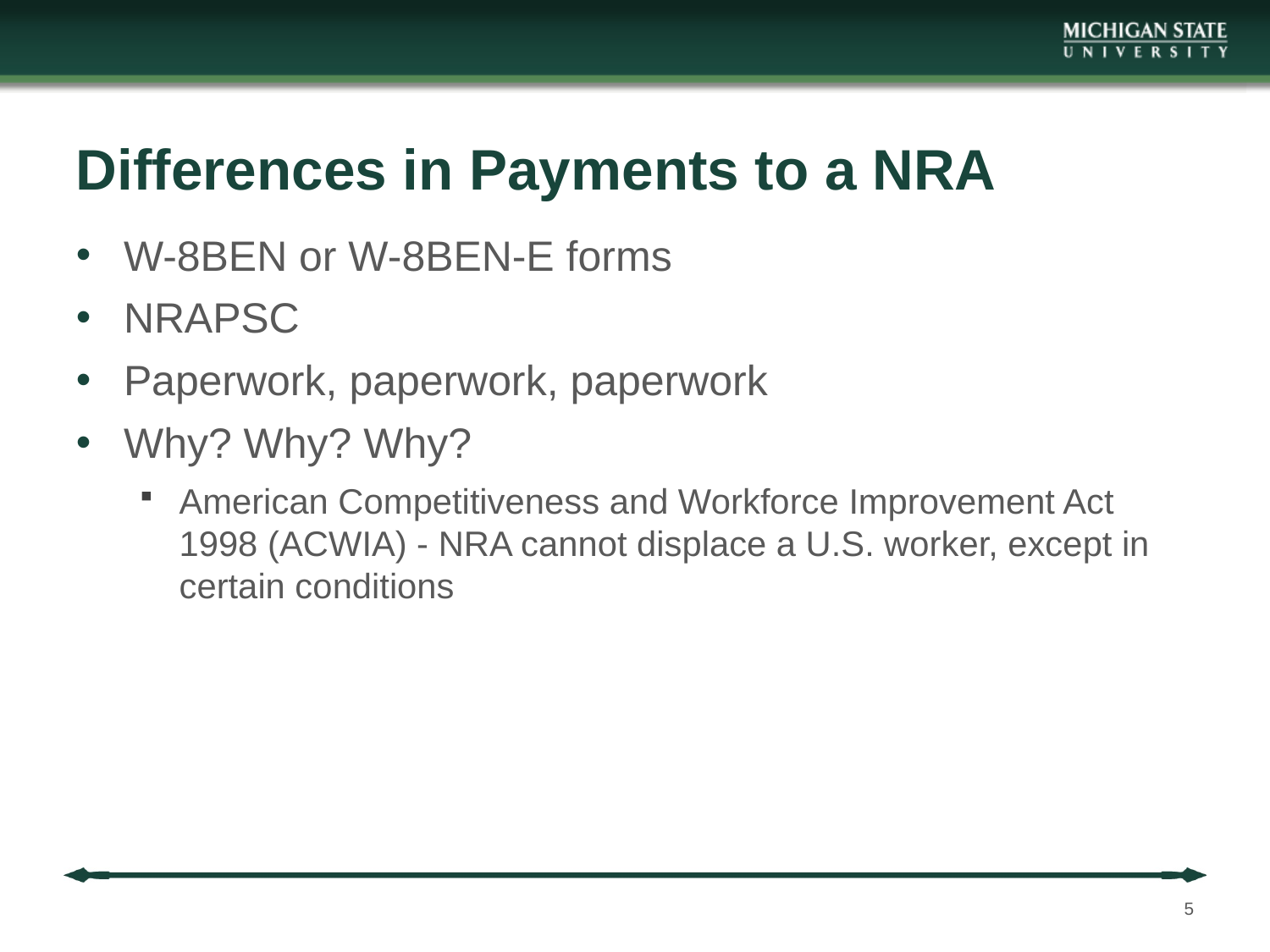

# Differences in Payments to a NRA
W-8BEN or W-8BEN-E forms
NRAPSC
Paperwork, paperwork, paperwork
Why? Why? Why?
American Competitiveness and Workforce Improvement Act 1998 (ACWIA) - NRA cannot displace a U.S. worker, except in certain conditions

5